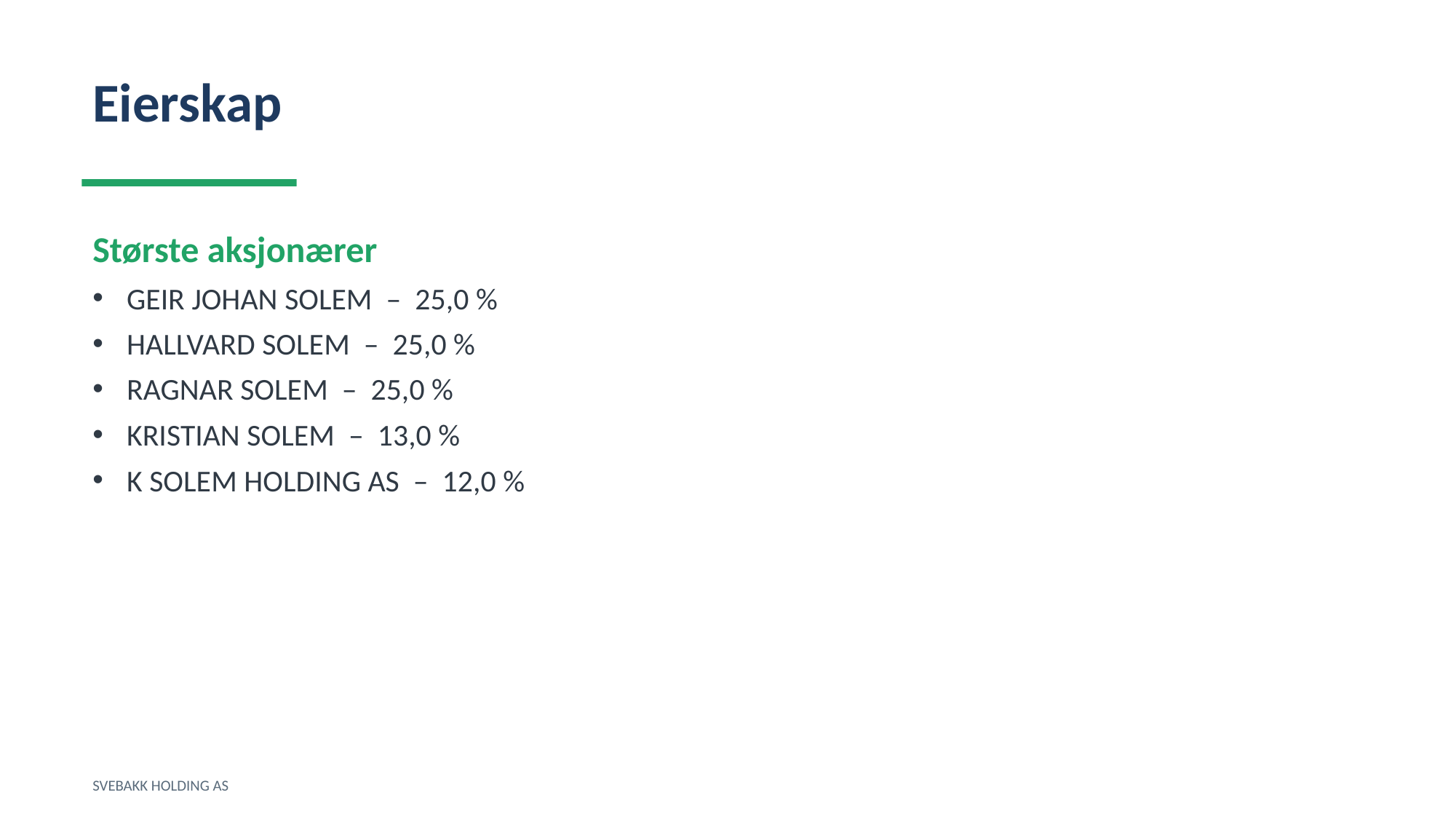

Eierskap

Største aksjonærer
GEIR JOHAN SOLEM  –  25,0 %
HALLVARD SOLEM  –  25,0 %
RAGNAR SOLEM  –  25,0 %
KRISTIAN SOLEM  –  13,0 %
K SOLEM HOLDING AS  –  12,0 %
SVEBAKK HOLDING AS